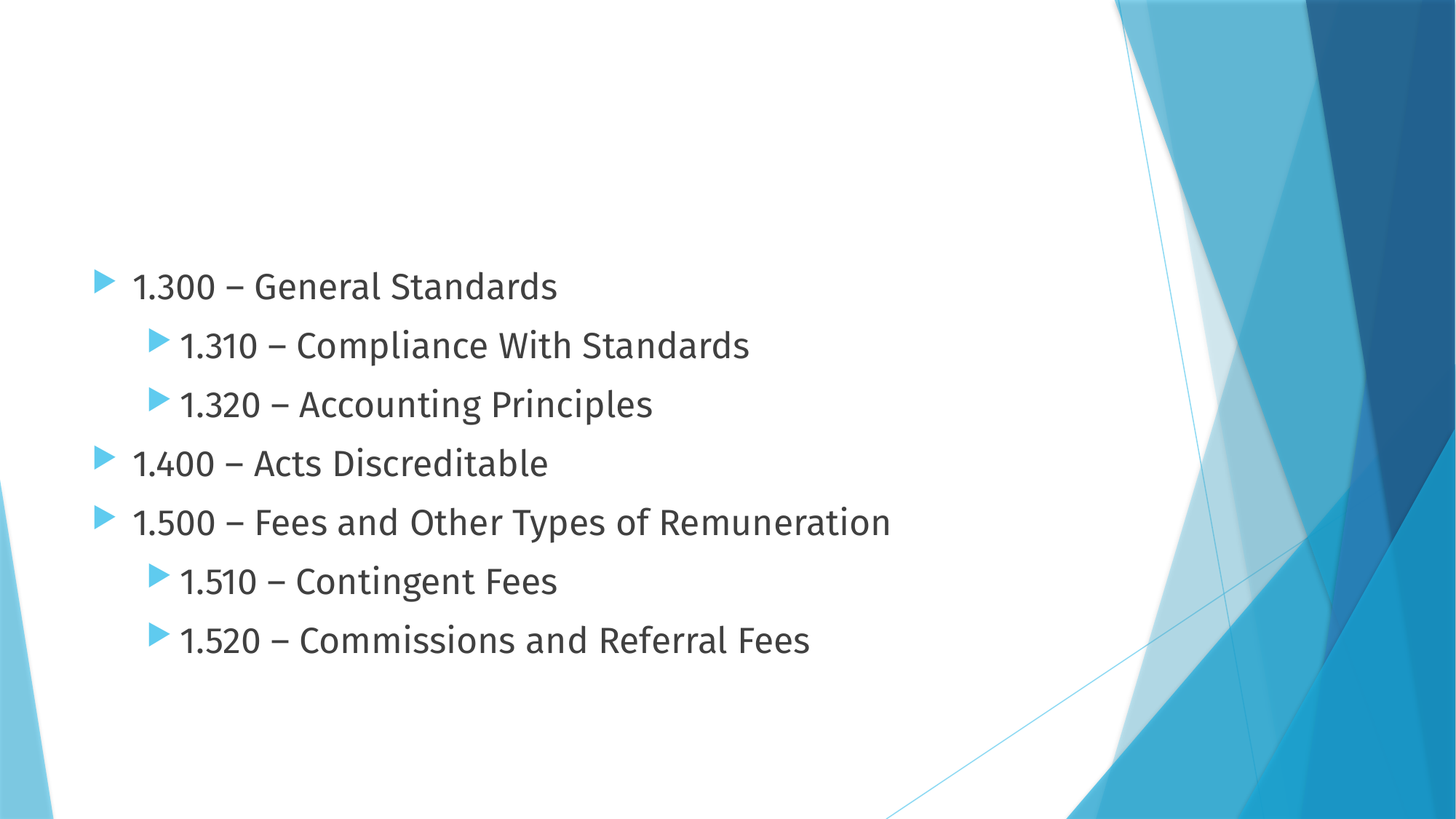

#
1.300 – General Standards
1.310 – Compliance With Standards
1.320 – Accounting Principles
1.400 – Acts Discreditable
1.500 – Fees and Other Types of Remuneration
1.510 – Contingent Fees
1.520 – Commissions and Referral Fees